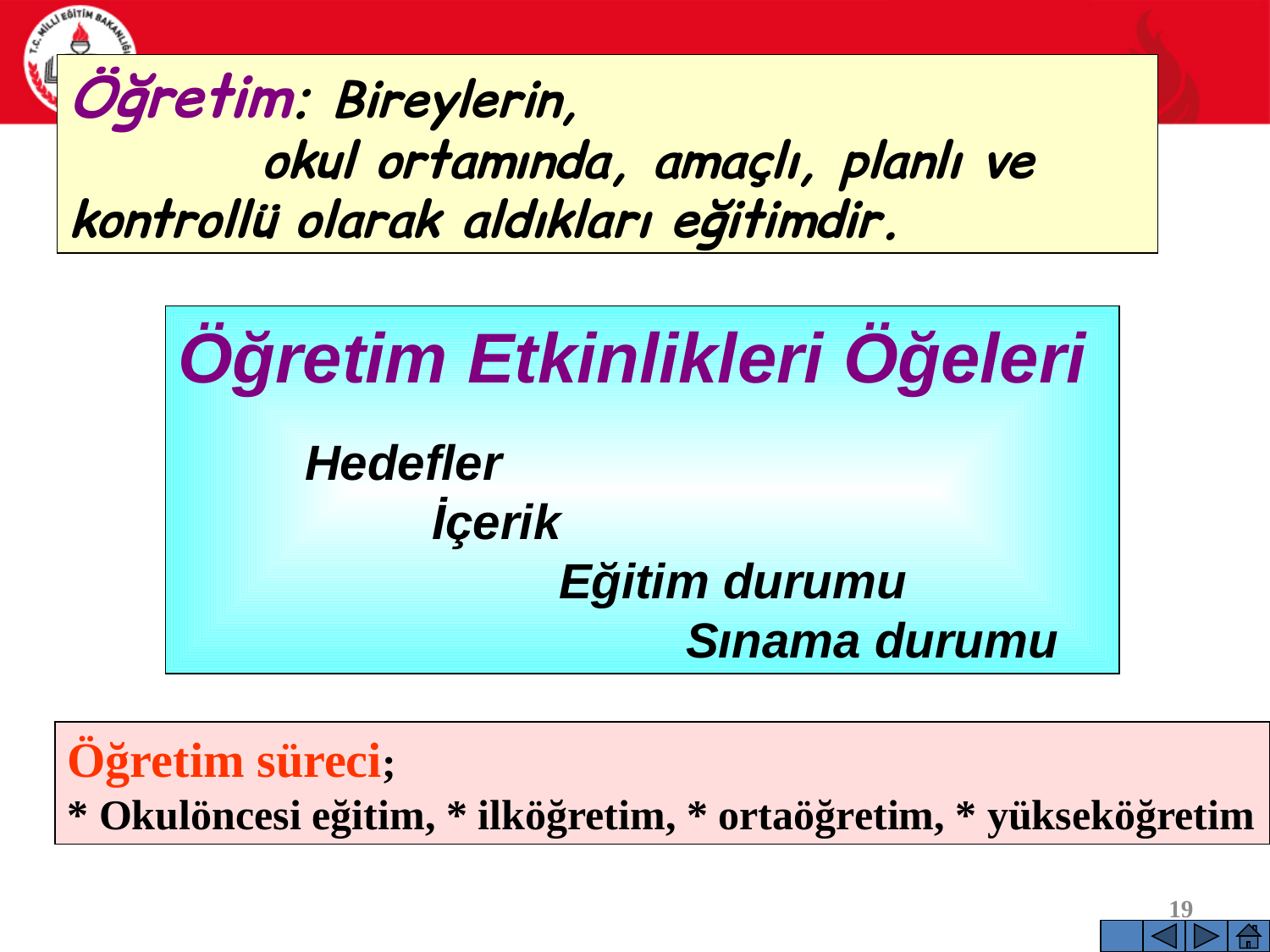

Öğretim: Bireylerin,
         okul ortamında, amaçlı, planlı ve kontrollü olarak aldıkları eğitimdir.
Öğretim Etkinlikleri Öğeleri

	Hedefler
		İçerik
			Eğitim durumu
				Sınama durumu
Öğretim süreci;
* Okulöncesi eğitim, * ilköğretim, * ortaöğretim, * yükseköğretim
19